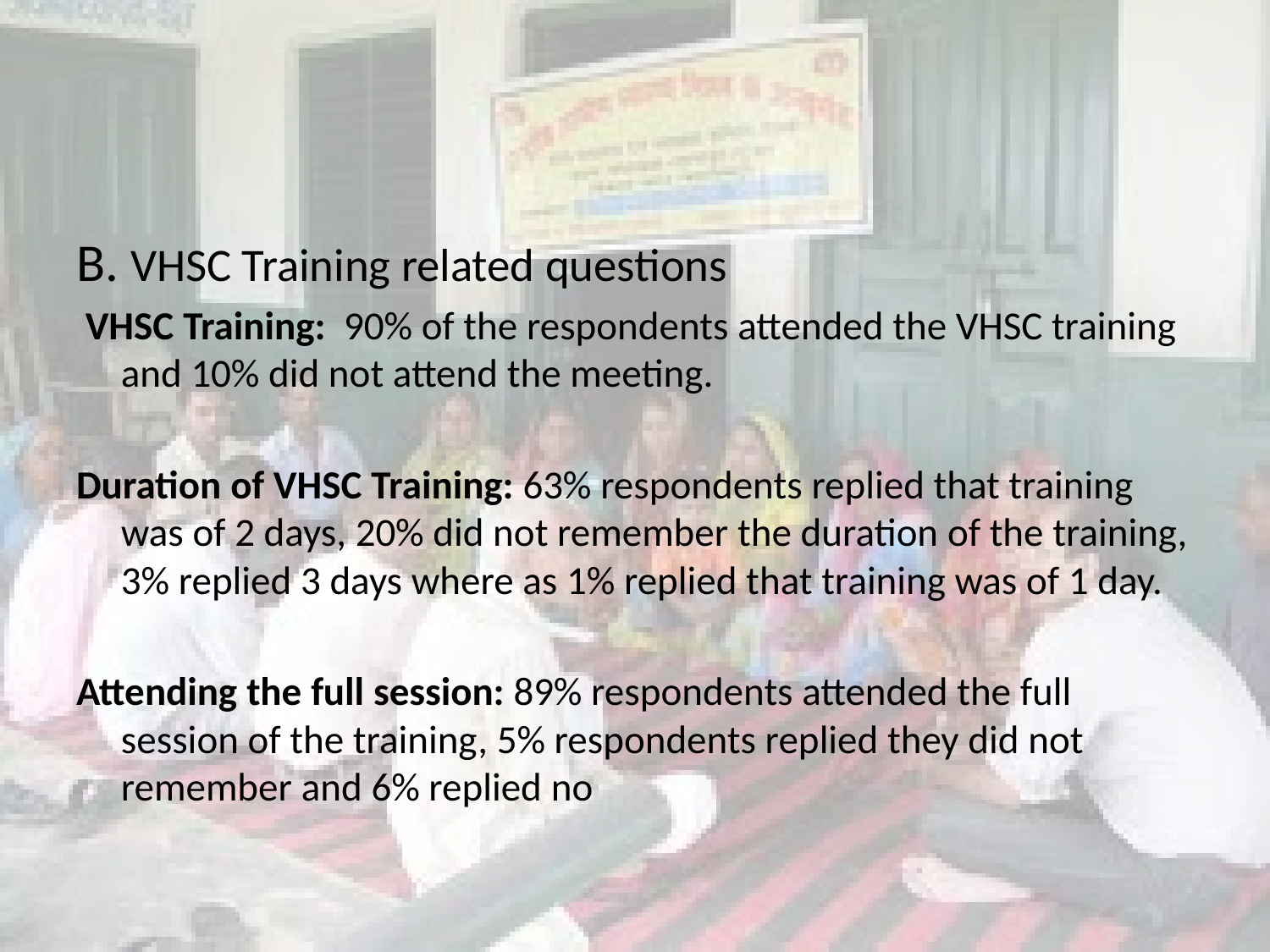

#
B. VHSC Training related questions
 VHSC Training:  90% of the respondents attended the VHSC training and 10% did not attend the meeting.

Duration of VHSC Training: 63% respondents replied that training was of 2 days, 20% did not remember the duration of the training, 3% replied 3 days where as 1% replied that training was of 1 day.

Attending the full session: 89% respondents attended the full session of the training, 5% respondents replied they did not remember and 6% replied no